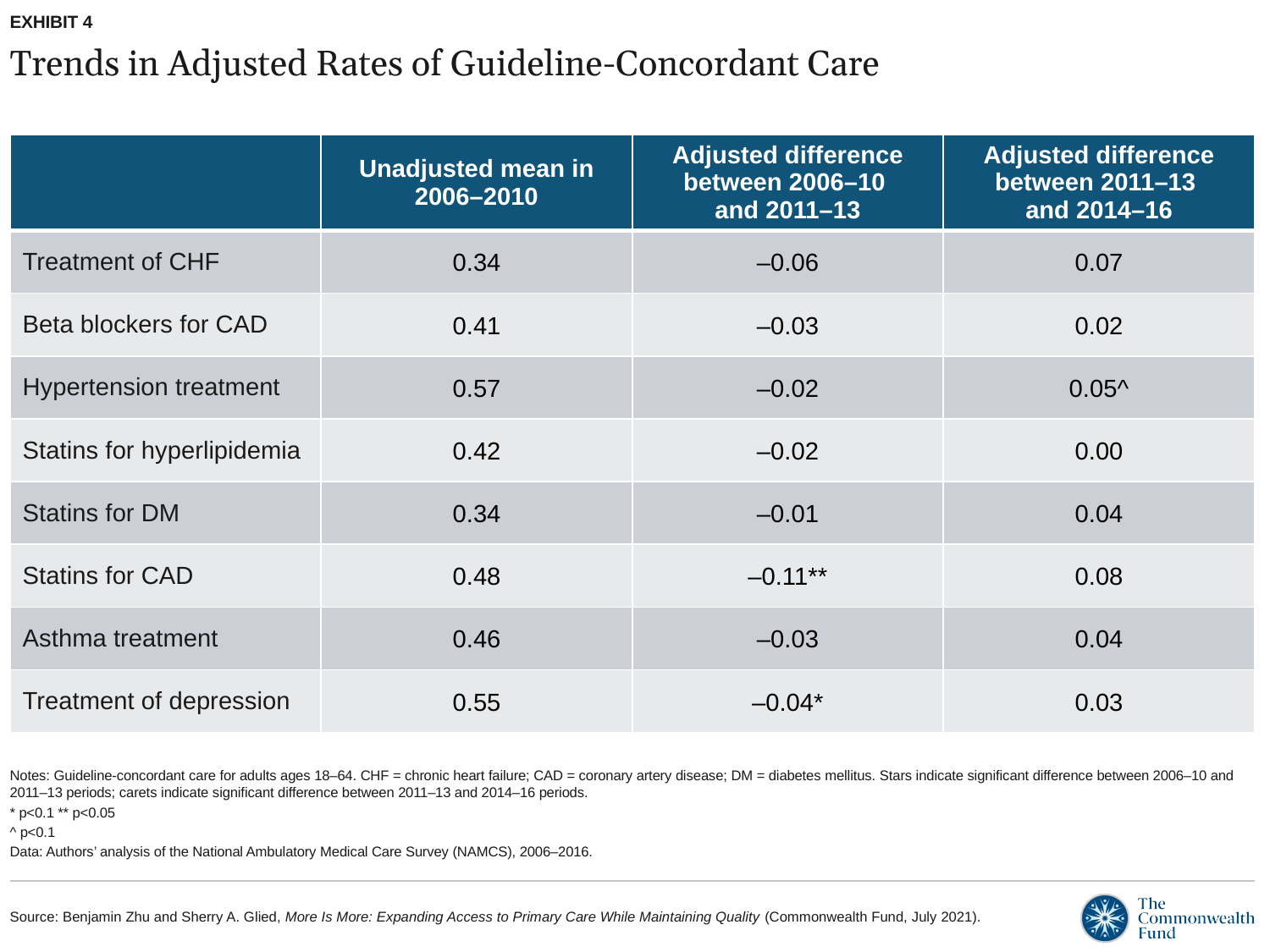

EXHIBIT 4
# Trends in Adjusted Rates of Guideline-Concordant Care
|  | Unadjusted mean in 2006–2010 | Adjusted difference between 2006–10 and 2011–13 | Adjusted difference between 2011–13 and 2014–16 |
| --- | --- | --- | --- |
| Treatment of CHF | 0.34 | –0.06 | 0.07 |
| Beta blockers for CAD | 0.41 | –0.03 | 0.02 |
| Hypertension treatment | 0.57 | –0.02 | 0.05^ |
| Statins for hyperlipidemia | 0.42 | –0.02 | 0.00 |
| Statins for DM | 0.34 | –0.01 | 0.04 |
| Statins for CAD | 0.48 | –0.11\*\* | 0.08 |
| Asthma treatment | 0.46 | –0.03 | 0.04 |
| Treatment of depression | 0.55 | –0.04\* | 0.03 |
Notes: Guideline-concordant care for adults ages 18–64. CHF = chronic heart failure; CAD = coronary artery disease; DM = diabetes mellitus. Stars indicate significant difference between 2006–10 and 2011–13 periods; carets indicate significant difference between 2011–13 and 2014–16 periods.
* p<0.1 ** p<0.05
^ p<0.1
Data: Authors’ analysis of the National Ambulatory Medical Care Survey (NAMCS), 2006–2016.